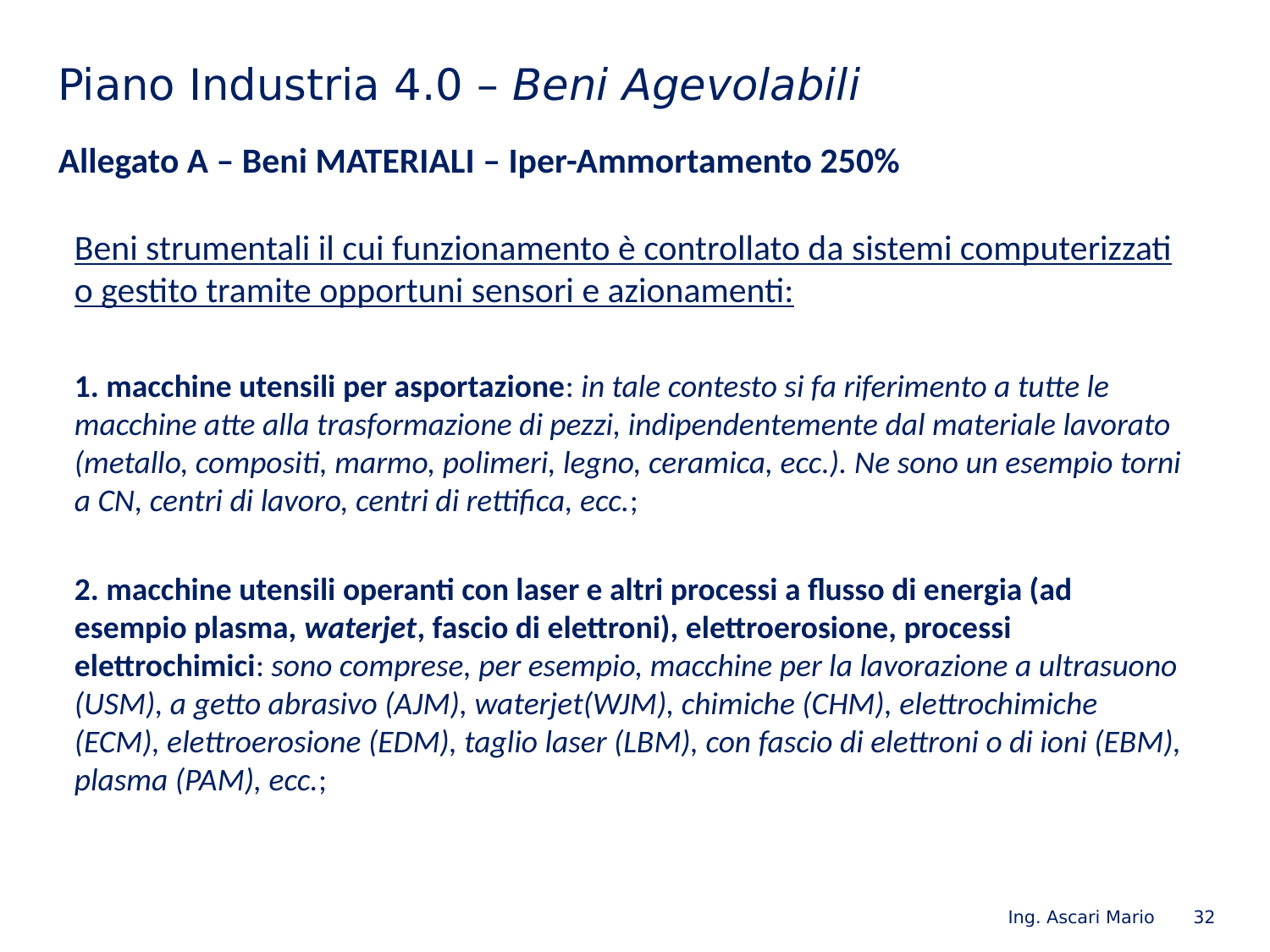

# Piano Industria 4.0 – Beni Agevolabili
Allegato A – Beni MATERIALI – Iper-Ammortamento 250%
Beni strumentali il cui funzionamento è controllato da sistemi computerizzati o gestito tramite opportuni sensori e azionamenti:

1. macchine utensili per asportazione: in tale contesto si fa riferimento a tutte le macchine atte alla trasformazione di pezzi, indipendentemente dal materiale lavorato (metallo, compositi, marmo, polimeri, legno, ceramica, ecc.). Ne sono un esempio torni a CN, centri di lavoro, centri di rettifica, ecc.;

2. macchine utensili operanti con laser e altri processi a flusso di energia (ad esempio plasma, waterjet, fascio di elettroni), elettroerosione, processi elettrochimici: sono comprese, per esempio, macchine per la lavorazione a ultrasuono (USM), a getto abrasivo (AJM), waterjet(WJM), chimiche (CHM), elettrochimiche (ECM), elettroerosione (EDM), taglio laser (LBM), con fascio di elettroni o di ioni (EBM), plasma (PAM), ecc.;

Ing. Ascari Mario       32